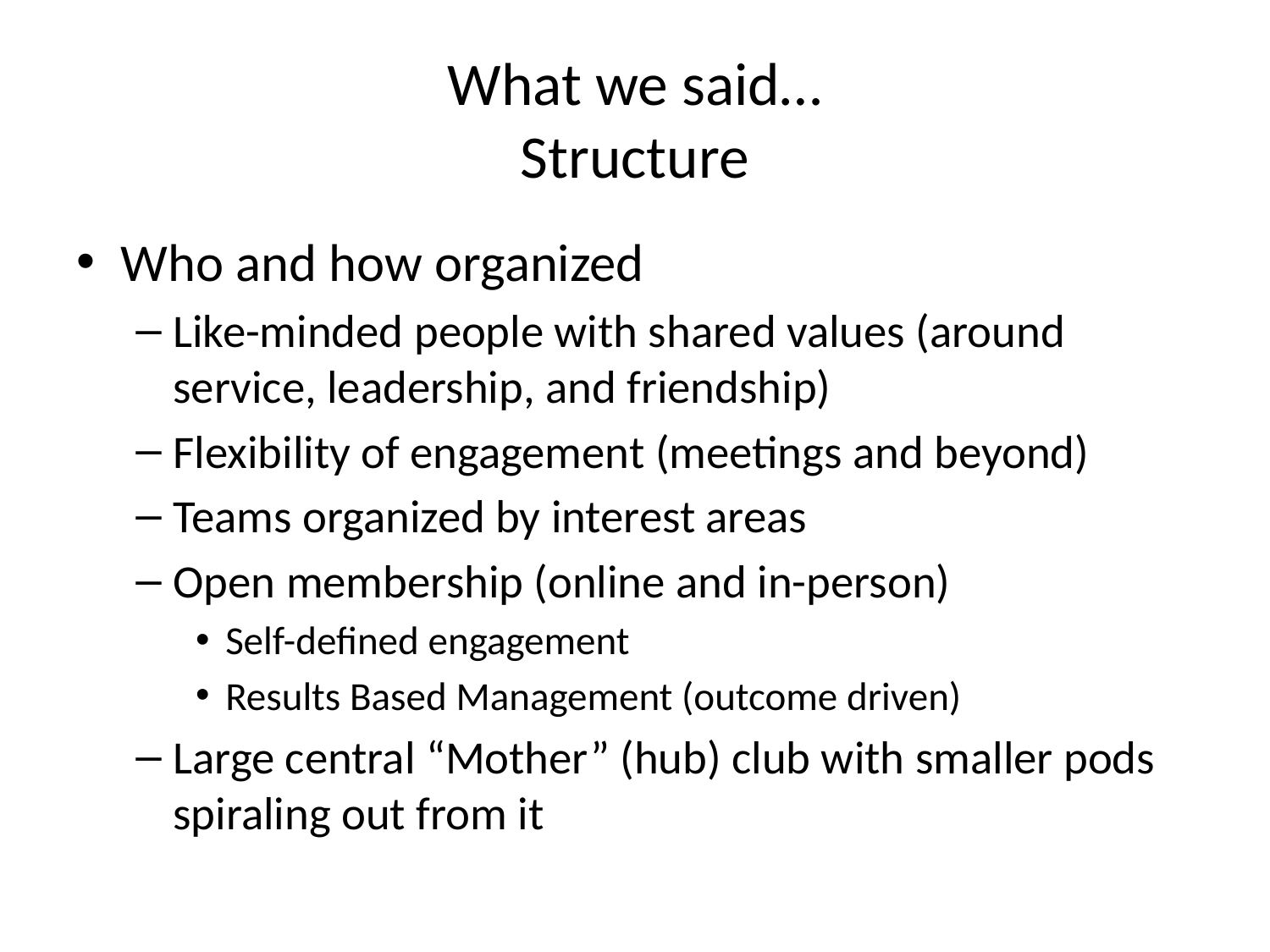

# What we said… Structure
Who and how organized
Like-minded people with shared values (around service, leadership, and friendship)
Flexibility of engagement (meetings and beyond)
Teams organized by interest areas
Open membership (online and in-person)
Self-defined engagement
Results Based Management (outcome driven)
Large central “Mother” (hub) club with smaller pods spiraling out from it